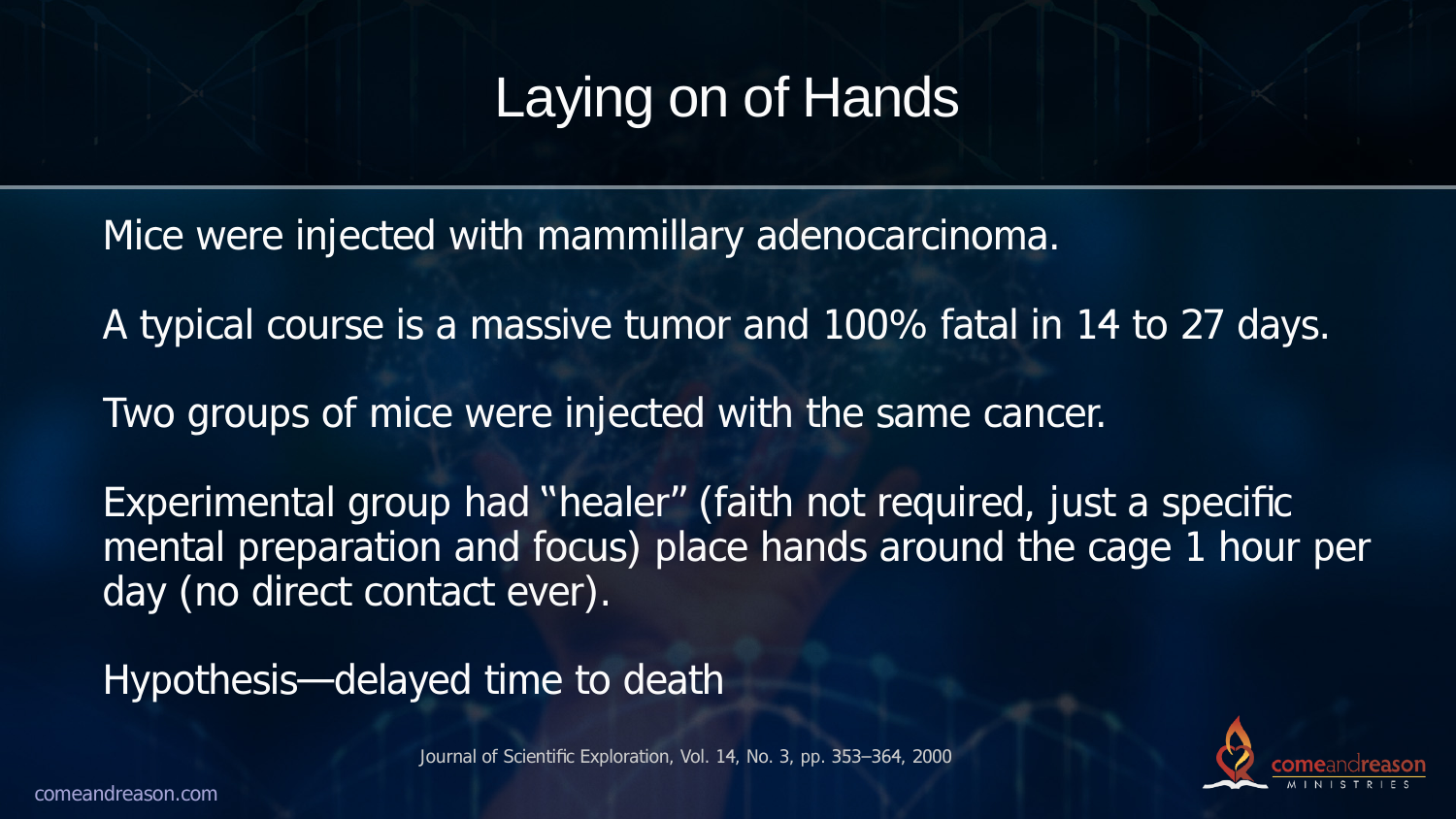

# Laying on of Hands
Mice were injected with mammillary adenocarcinoma.
A typical course is a massive tumor and 100% fatal in 14 to 27 days.
Two groups of mice were injected with the same cancer.
Experimental group had “healer” (faith not required, just a specific mental preparation and focus) place hands around the cage 1 hour per day (no direct contact ever).

Hypothesis—delayed time to death
Journal of Scientific Exploration, Vol. 14, No. 3, pp. 353–364, 2000